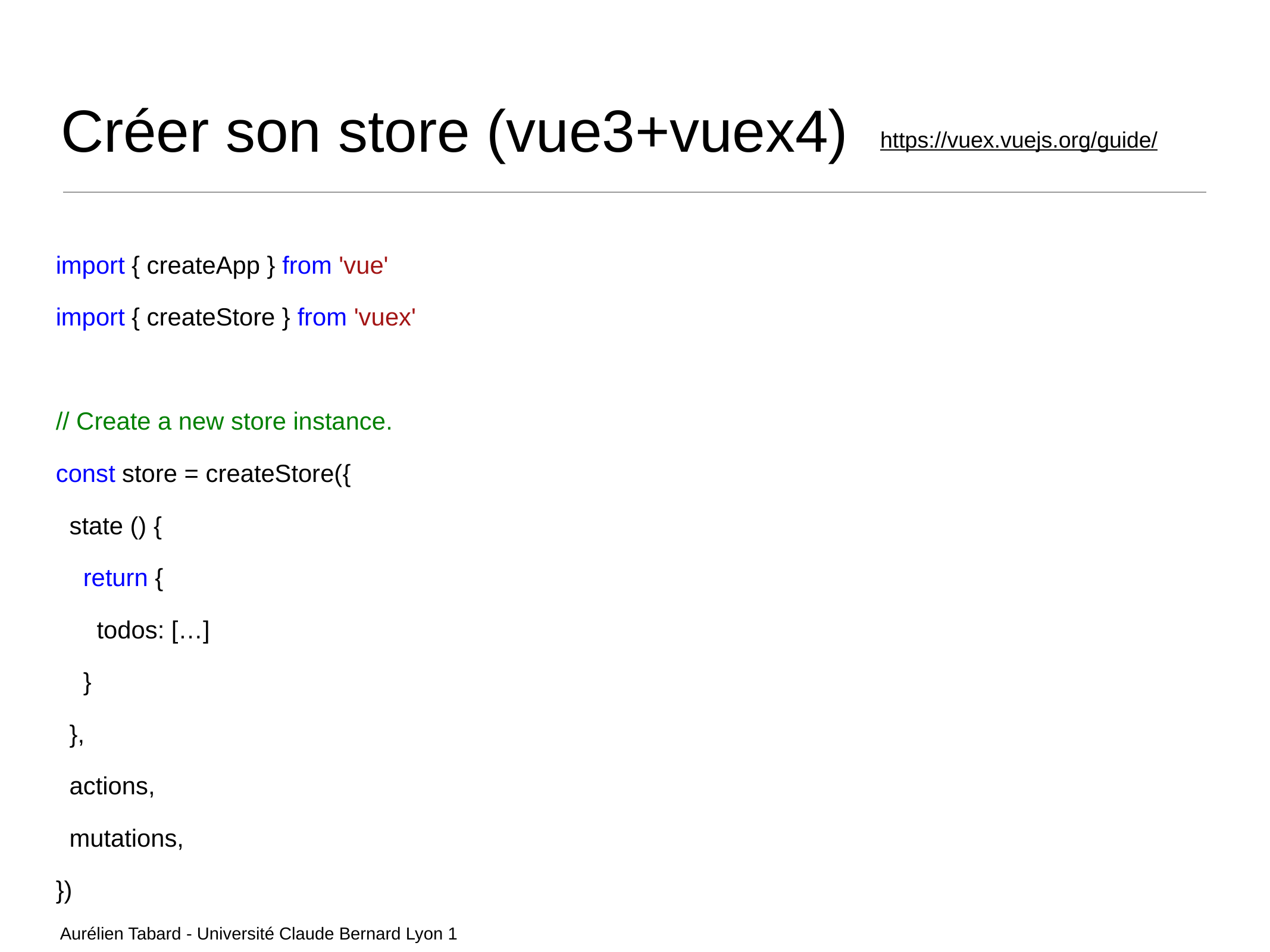

# Créer son store (vue3+vuex4)
https://vuex.vuejs.org/guide/
import { createApp } from 'vue'
import { createStore } from 'vuex'

// Create a new store instance.
const store = createStore({
  state () {
    return {
      todos: […]
    }
  },
  actions,
  mutations,
})

const app = createApp({ /* your root component */ })
app.use(store)
43